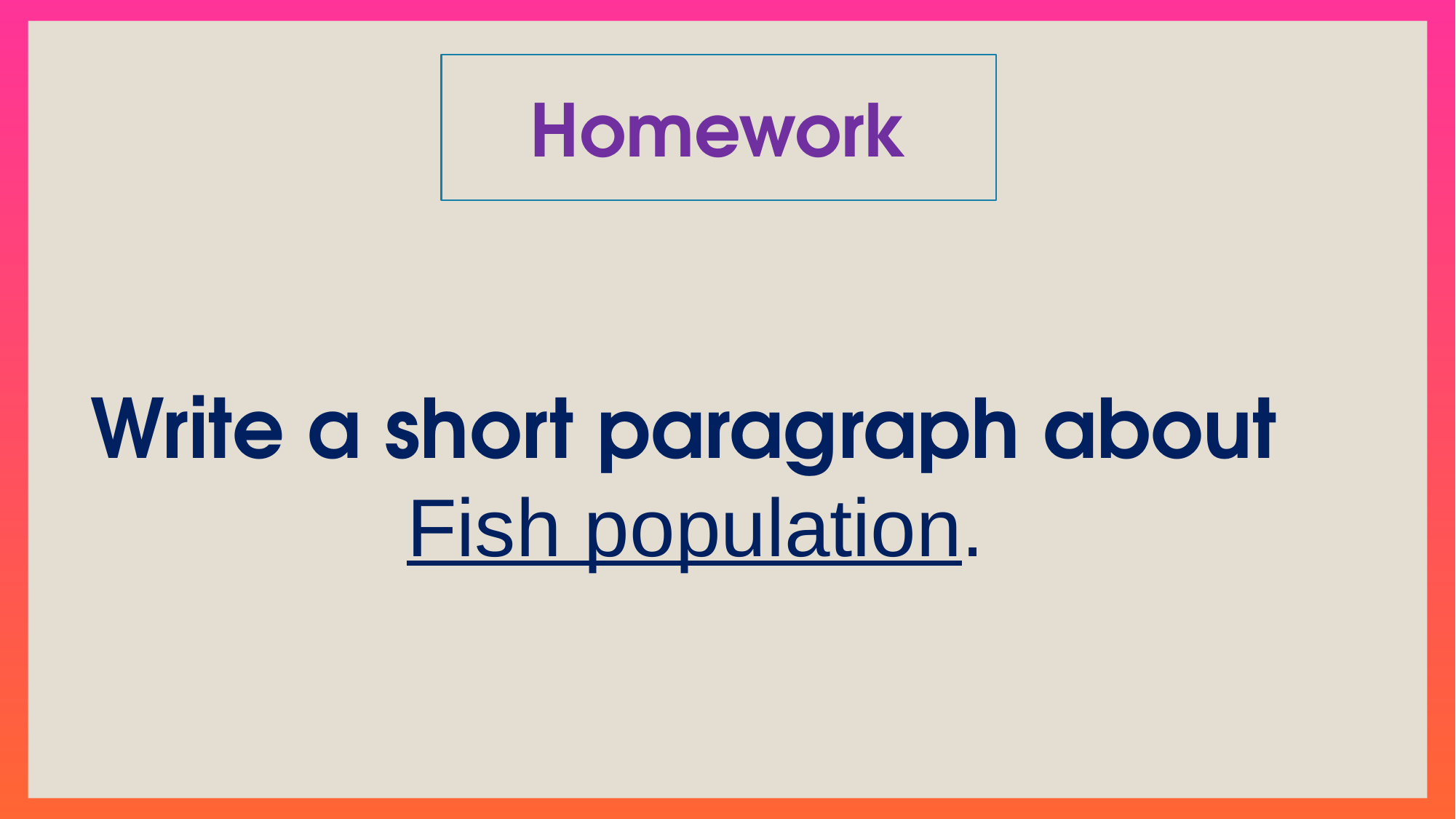

Homework
Write a short paragraph about
Fish population.